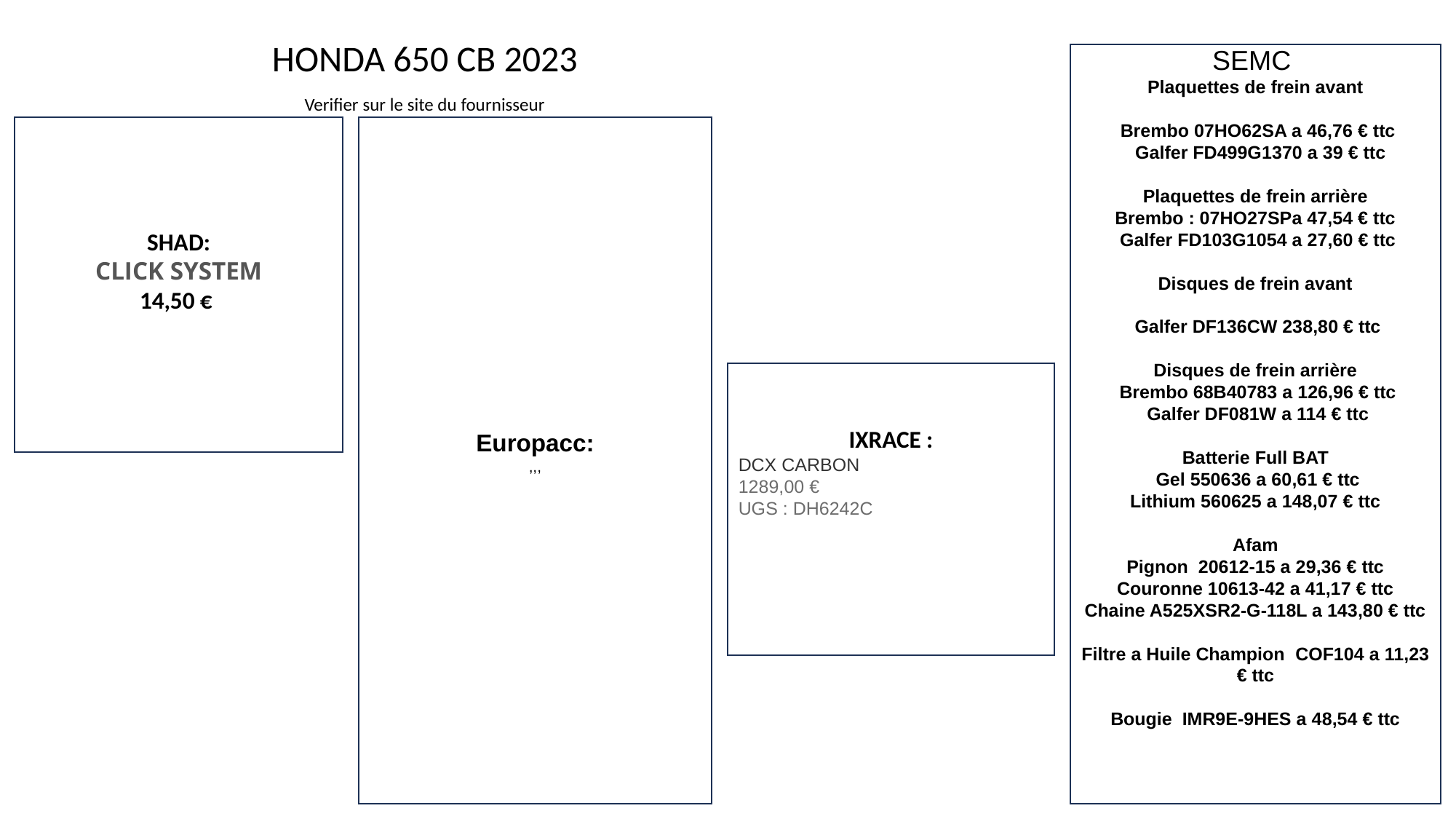

HONDA 650 CB 2023
Verifier sur le site du fournisseur

SEMC
Plaquettes de frein avant

 Brembo 07HO62SA a 46,76 € ttc
  Galfer FD499G1370 a 39 € ttc

Plaquettes de frein arrière
Brembo : 07HO27SPa 47,54 € ttc
 Galfer FD103G1054 a 27,60 € ttc

Disques de frein avant

 Galfer DF136CW 238,80 € ttc

Disques de frein arrière
 Brembo 68B40783 a 126,96 € ttc
 Galfer DF081W a 114 € ttc

Batterie Full BAT
 Gel 550636 a 60,61 € ttc
Lithium 560625 a 148,07 € ttc

Afam
Pignon  20612-15 a 29,36 € ttc
Couronne 10613-42 a 41,17 € ttc
Chaine A525XSR2-G-118L a 143,80 € ttc

Filtre a Huile Champion  COF104 a 11,23 € ttc

Bougie  IMR9E-9HES a 48,54 € ttc

SHAD:
CLICK SYSTEM
14,50 €

Europacc:
,,,

IXRACE :
DCX CARBON
1289,00 €
UGS : DH6242C